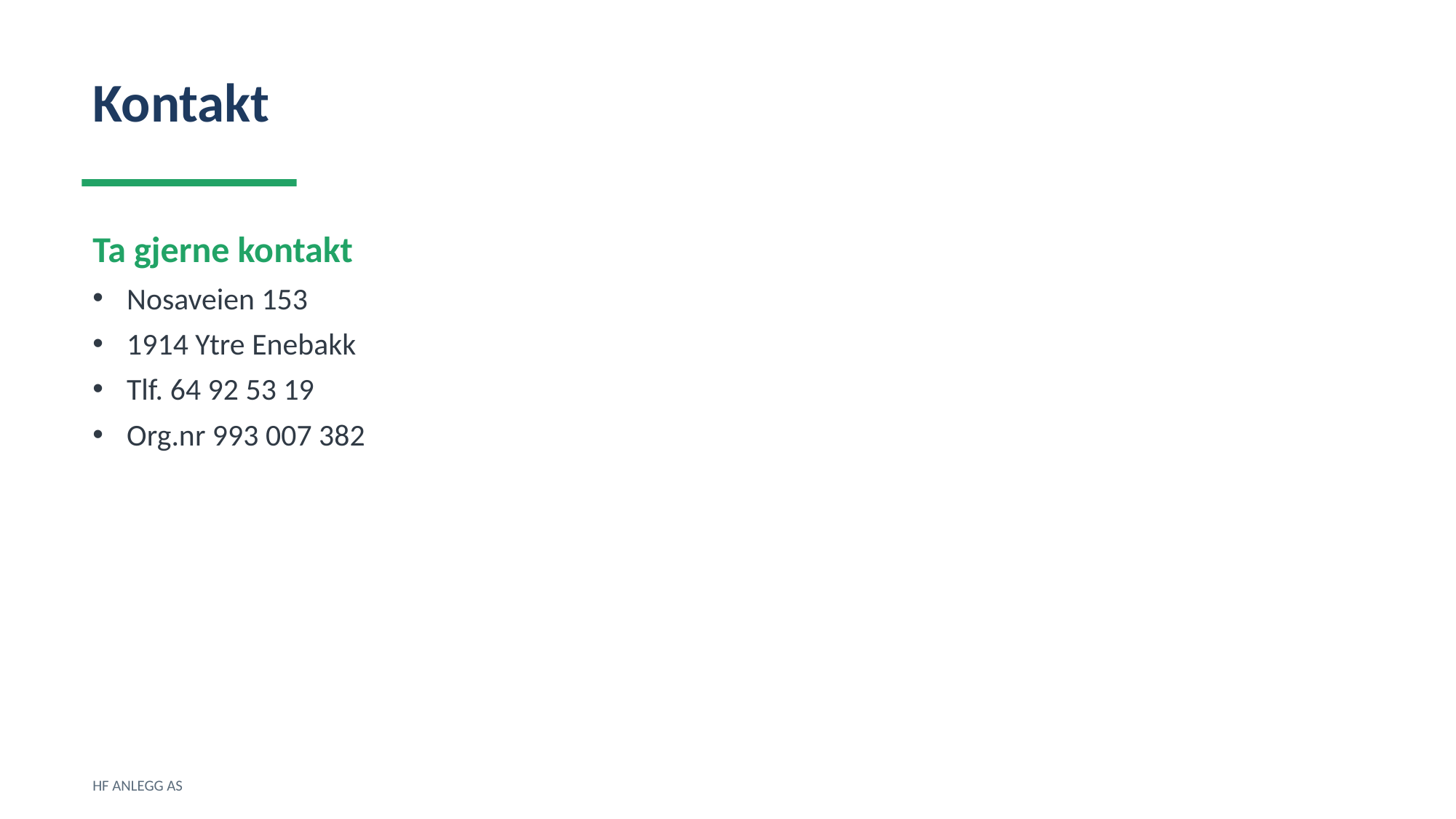

Kontakt

Ta gjerne kontakt
Nosaveien 153
1914 Ytre Enebakk
Tlf. 64 92 53 19
Org.nr 993 007 382
HF ANLEGG AS